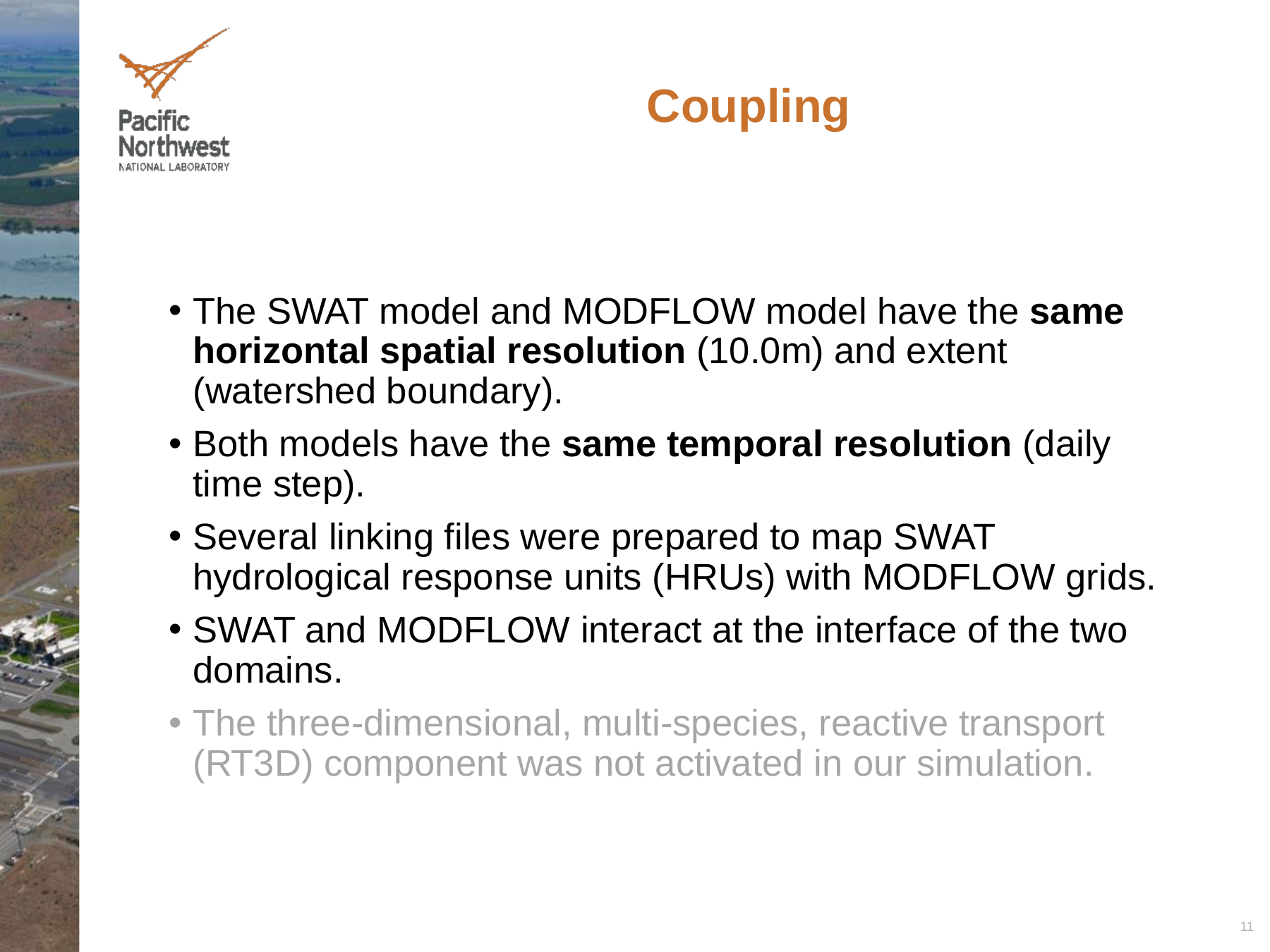

# Coupling
The SWAT model and MODFLOW model have the same horizontal spatial resolution (10.0m) and extent (watershed boundary).
Both models have the same temporal resolution (daily time step).
Several linking files were prepared to map SWAT hydrological response units (HRUs) with MODFLOW grids.
SWAT and MODFLOW interact at the interface of the two domains.
The three-dimensional, multi-species, reactive transport (RT3D) component was not activated in our simulation.

11